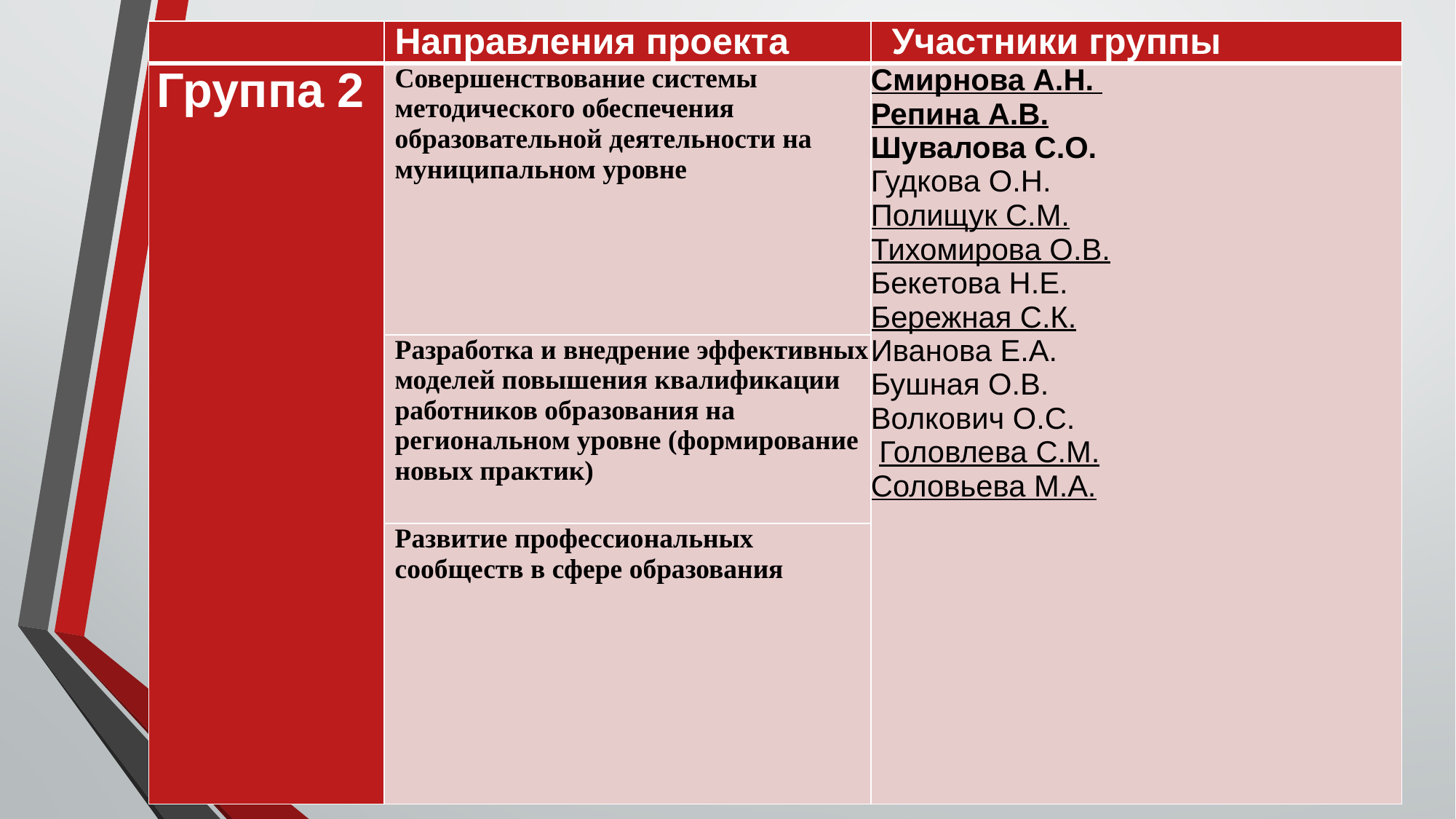

|  | Направления проекта | Участники группы |
| --- | --- | --- |
| Группа 2 | Совершенствование системы методического обеспечения образовательной деятельности на муниципальном уровне | Смирнова А.Н. Репина А.В. Шувалова С.О. Гудкова О.Н. Полищук С.М. Тихомирова О.В. Бекетова Н.Е. Бережная С.К. Иванова Е.А. Бушная О.В. Волкович О.С. Головлева С.М. Соловьева М.А. |
|  | Разработка и внедрение эффективных моделей повышения квалификации работников образования на региональном уровне (формирование новых практик) |  |
|  | Развитие профессиональных сообществ в сфере образования |  |
#